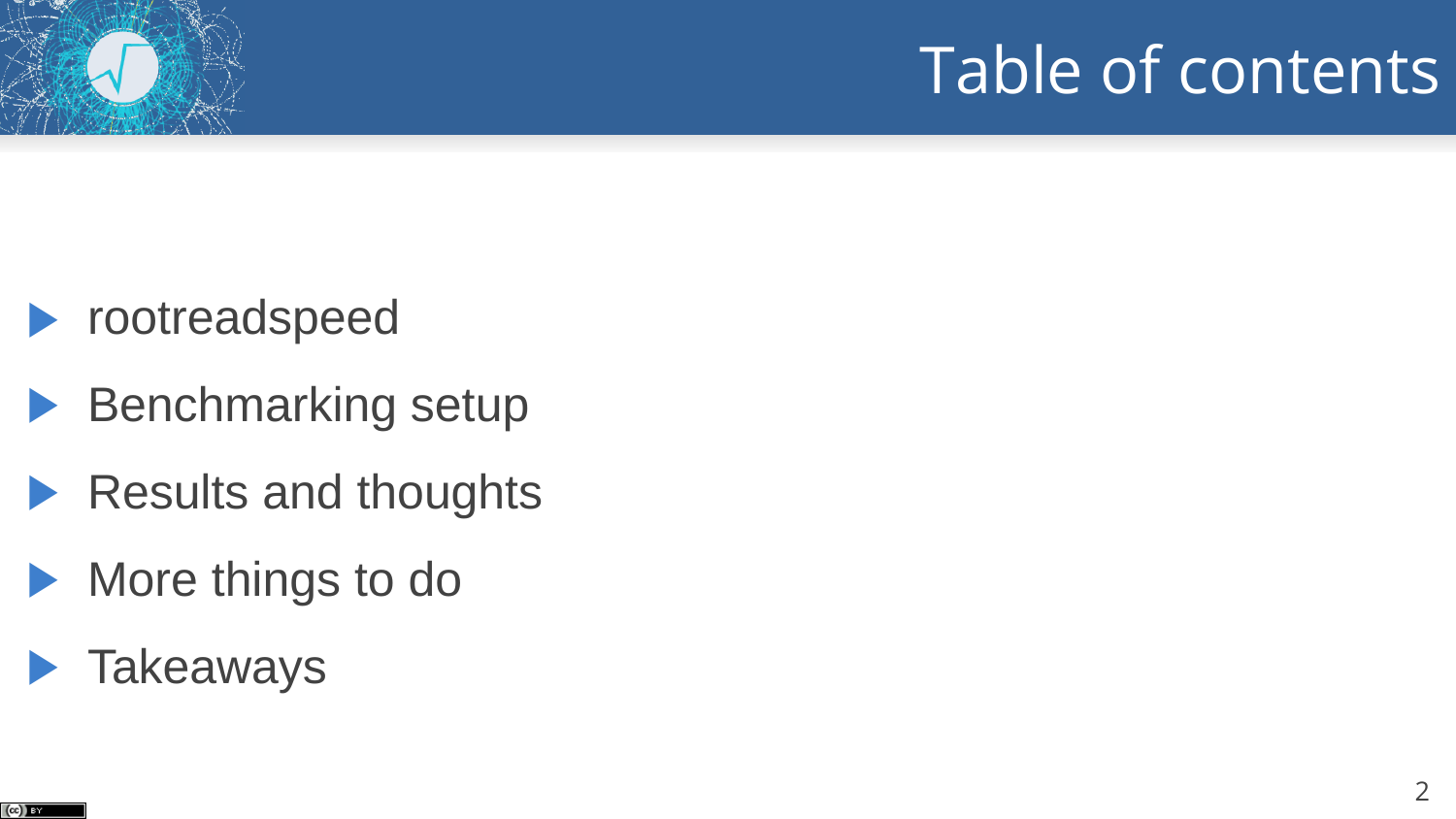

# Table of contents
rootreadspeed
Benchmarking setup
Results and thoughts
More things to do
Takeaways
2